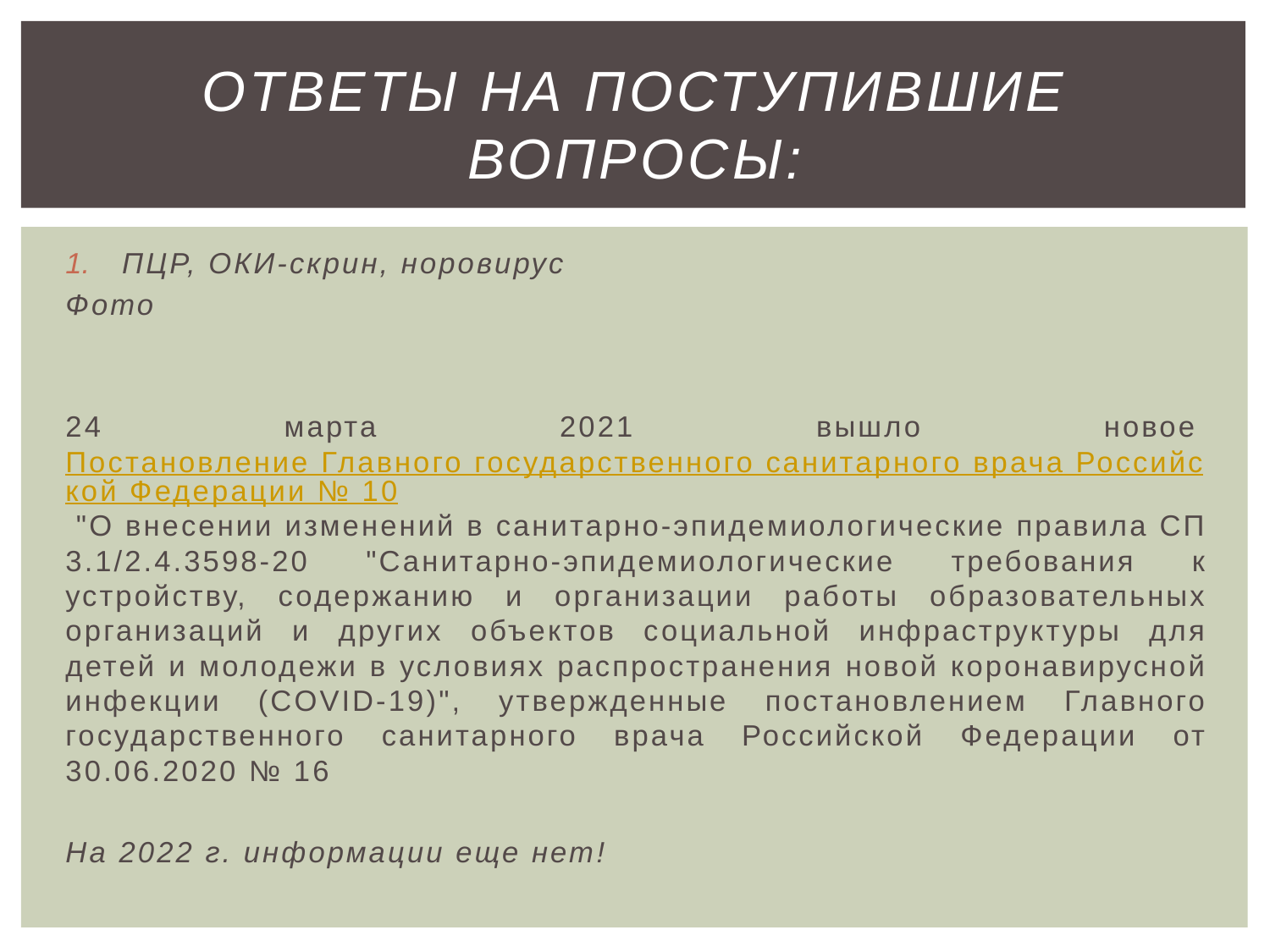

# Ответы на поступившие вопросы:
ПЦР, ОКИ-скрин, норовирус
Фото

24 марта 2021 вышло новое Постановление Главного государственного санитарного врача Российской Федерации № 10 "О внесении изменений в санитарно-эпидемиологические правила СП 3.1/2.4.3598-20 "Санитарно-эпидемиологические требования к устройству, содержанию и организации работы образовательных организаций и других объектов социальной инфраструктуры для детей и молодежи в условиях распространения новой коронавирусной инфекции (COVID-19)", утвержденные постановлением Главного государственного санитарного врача Российской Федерации от 30.06.2020 № 16

На 2022 г. информации еще нет!